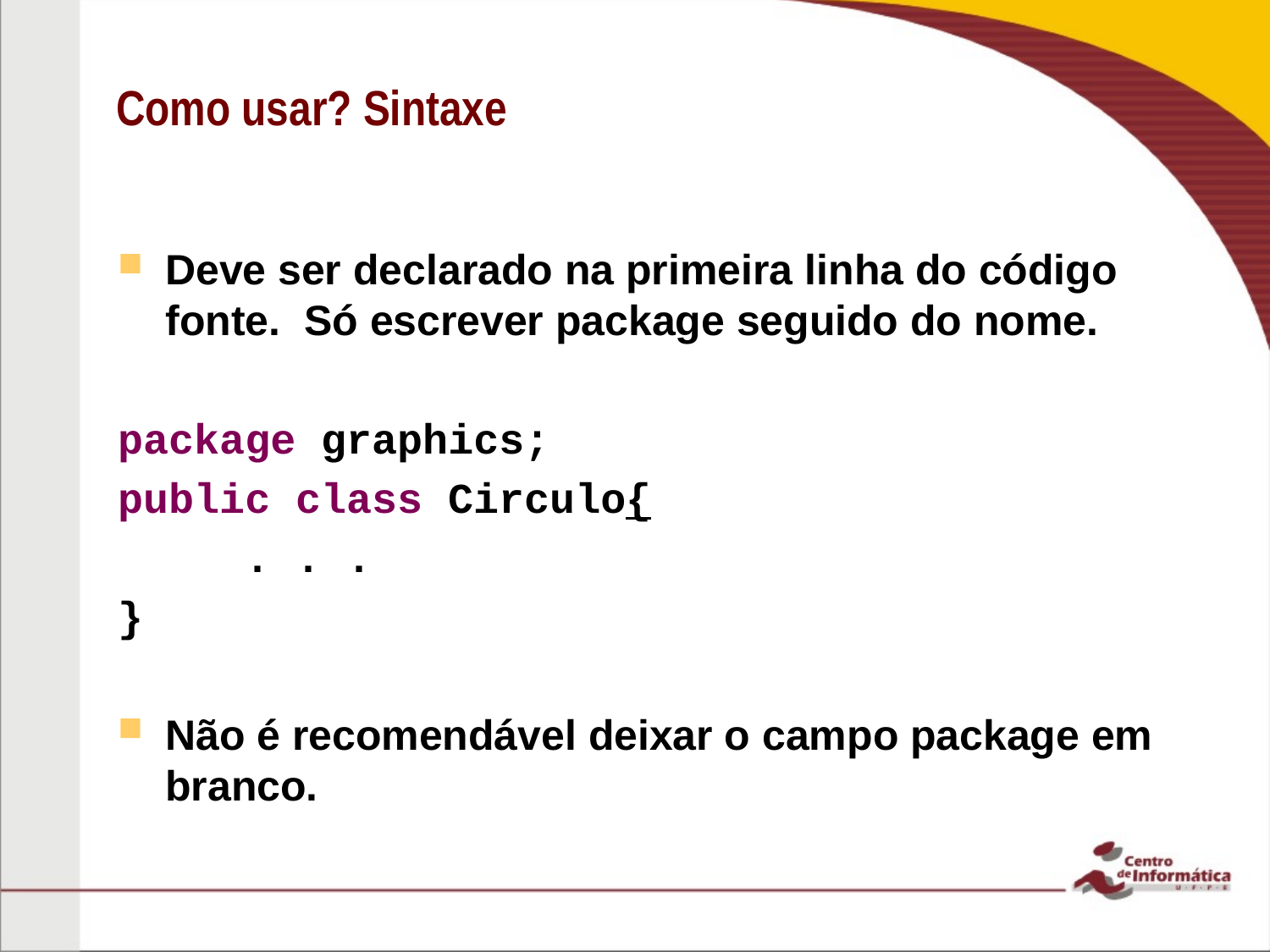

# Como usar? Sintaxe
Deve ser declarado na primeira linha do código fonte.  Só escrever package seguido do nome.

package graphics;
public class Circulo{
     . . .
}

Não é recomendável deixar o campo package em branco.